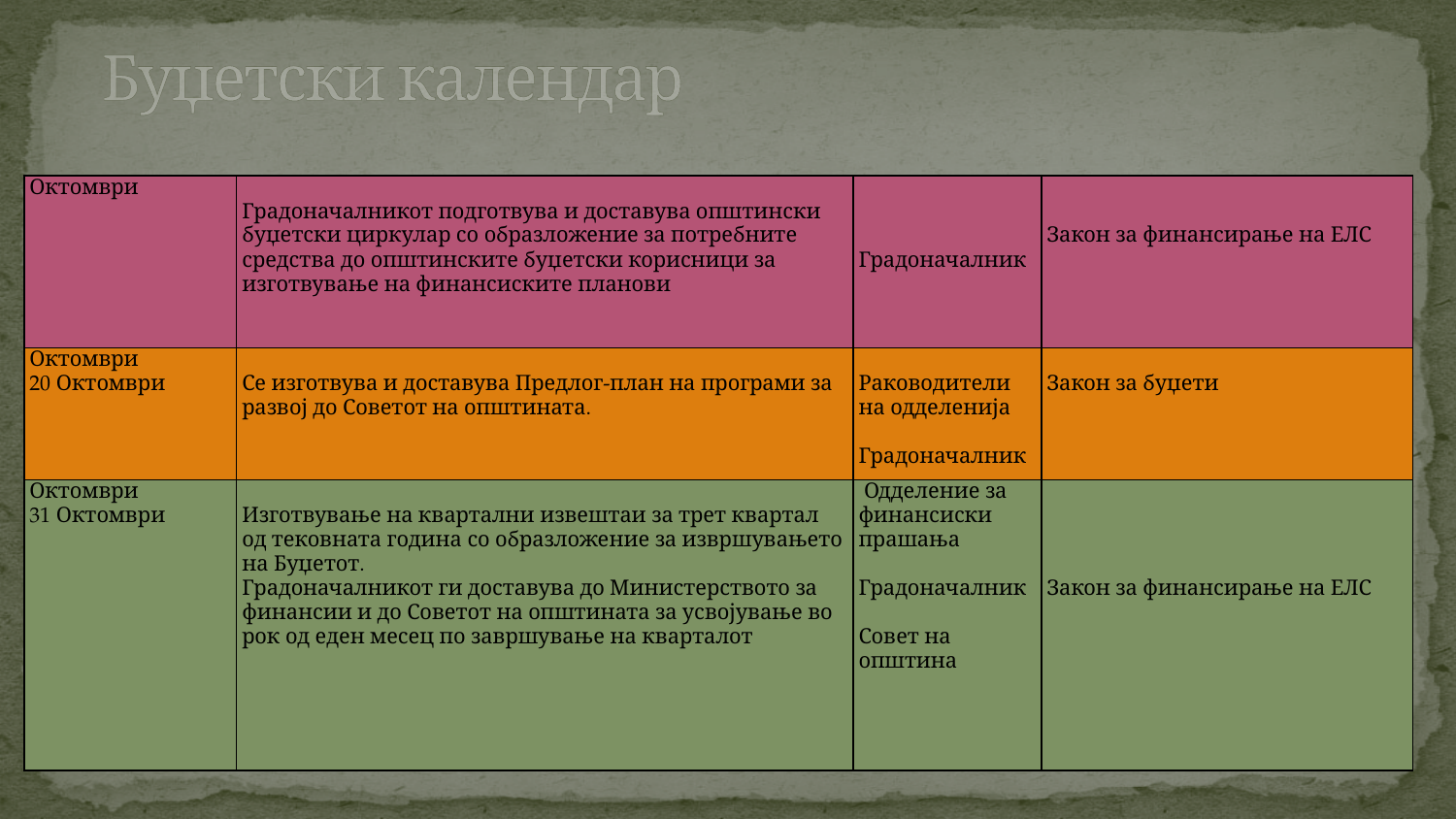

# Буџетски календар
| Октомври | Градоначалникот подготвува и доставува општински буџетски циркулар со образложение за потребните средства до општинските буџетски корисници за изготвување на финансиските планови | Градоначалник | Закон за финансирање на ЕЛС |
| --- | --- | --- | --- |
| Октомври 20 Октомври | Се изготвува и доставува Предлог-план на програми за развој до Советот на општината. | Раководители на одделенија   Градоначалник | Закон за буџети |
| Октомври 31 Октомври | Изготвување на квартални извештаи за трет квартал од тековната година со образложение за извршувањето на Буџетот. Градоначалникот ги доставува до Министерството за финансии и до Советот на општината за усвојување во рок од еден месец по завршување на кварталот | Одделение за финансиски прашања   Градоначалник   Совет на општина | Закон за финансирање на ЕЛС |